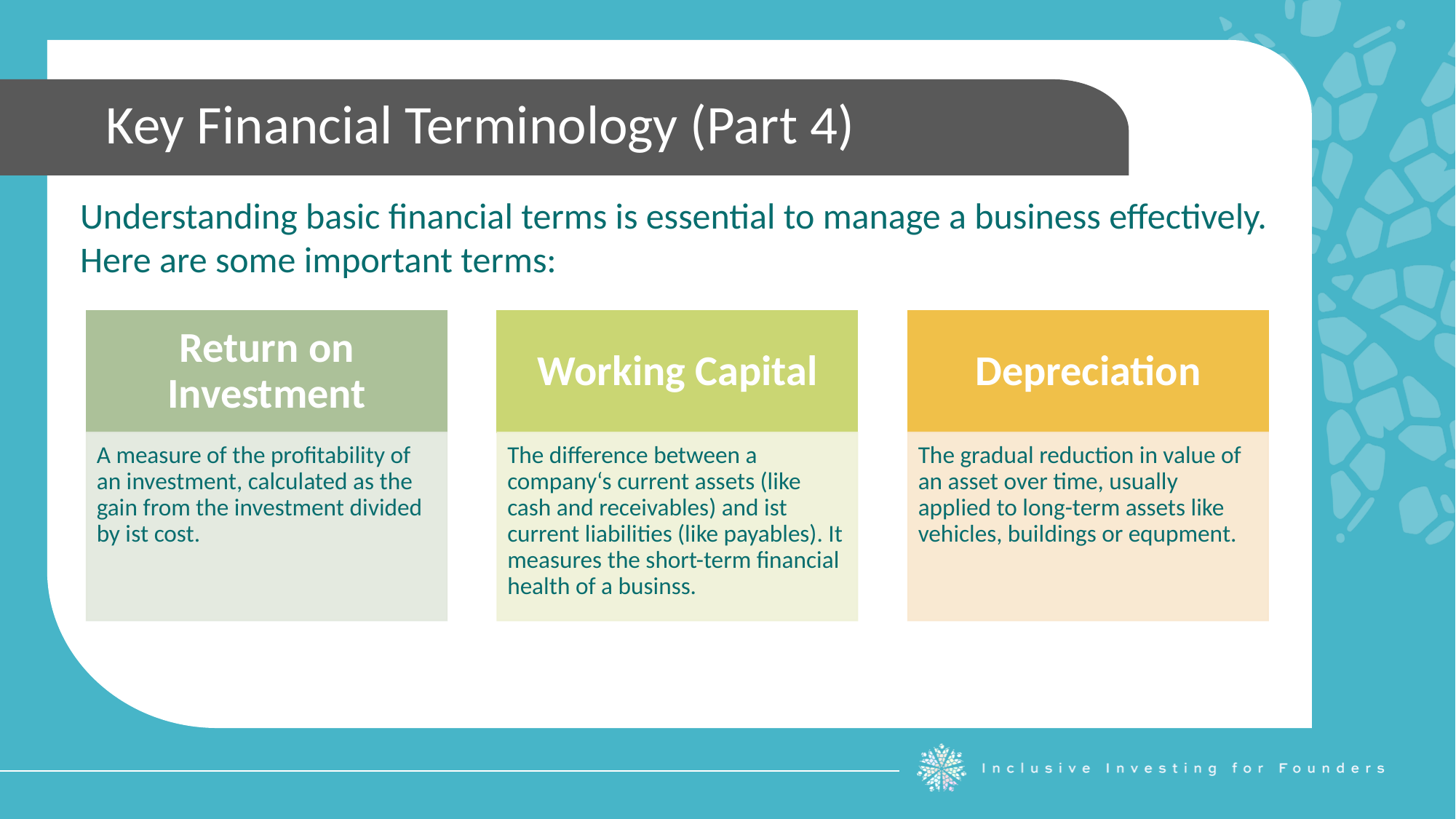

Key Financial Terminology (Part 4)
Understanding basic financial terms is essential to manage a business effectively. Here are some important terms:
Return on Investment
A measure of the profitability of an investment, calculated as the gain from the investment divided by ist cost.
Working Capital
The difference between a company‘s current assets (like cash and receivables) and ist current liabilities (like payables). It measures the short-term financial health of a businss.
Depreciation
The gradual reduction in value of an asset over time, usually applied to long-term assets like vehicles, buildings or equpment.